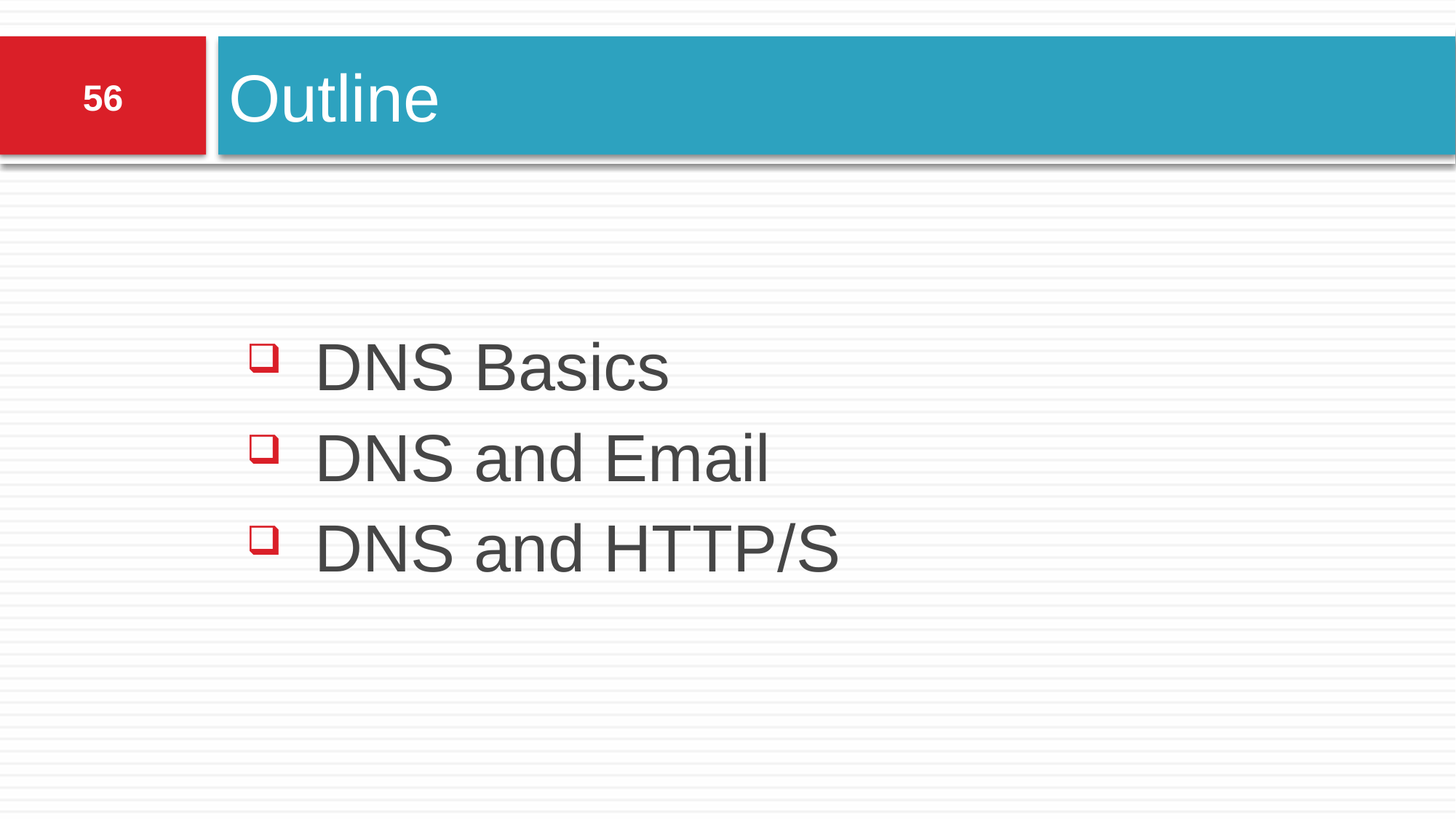

# Outline
56
DNS Basics
DNS and Email
DNS and HTTP/S